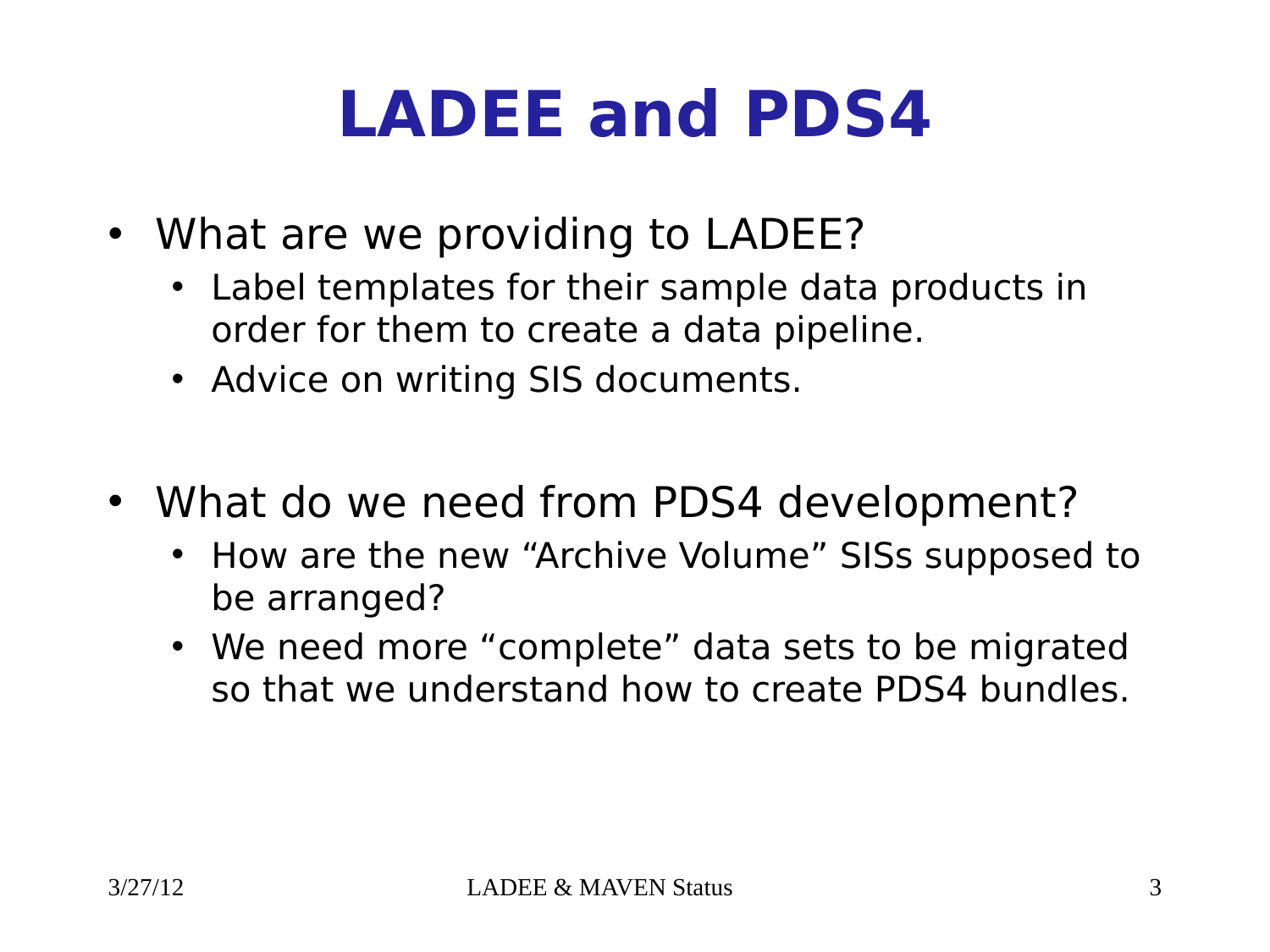

# LADEE and PDS4
What are we providing to LADEE?
Label templates for their sample data products in order for them to create a data pipeline.
Advice on writing SIS documents.

What do we need from PDS4 development?
How are the new “Archive Volume” SISs supposed to be arranged?
We need more “complete” data sets to be migrated so that we understand how to create PDS4 bundles.
3/27/12
LADEE & MAVEN Status
3